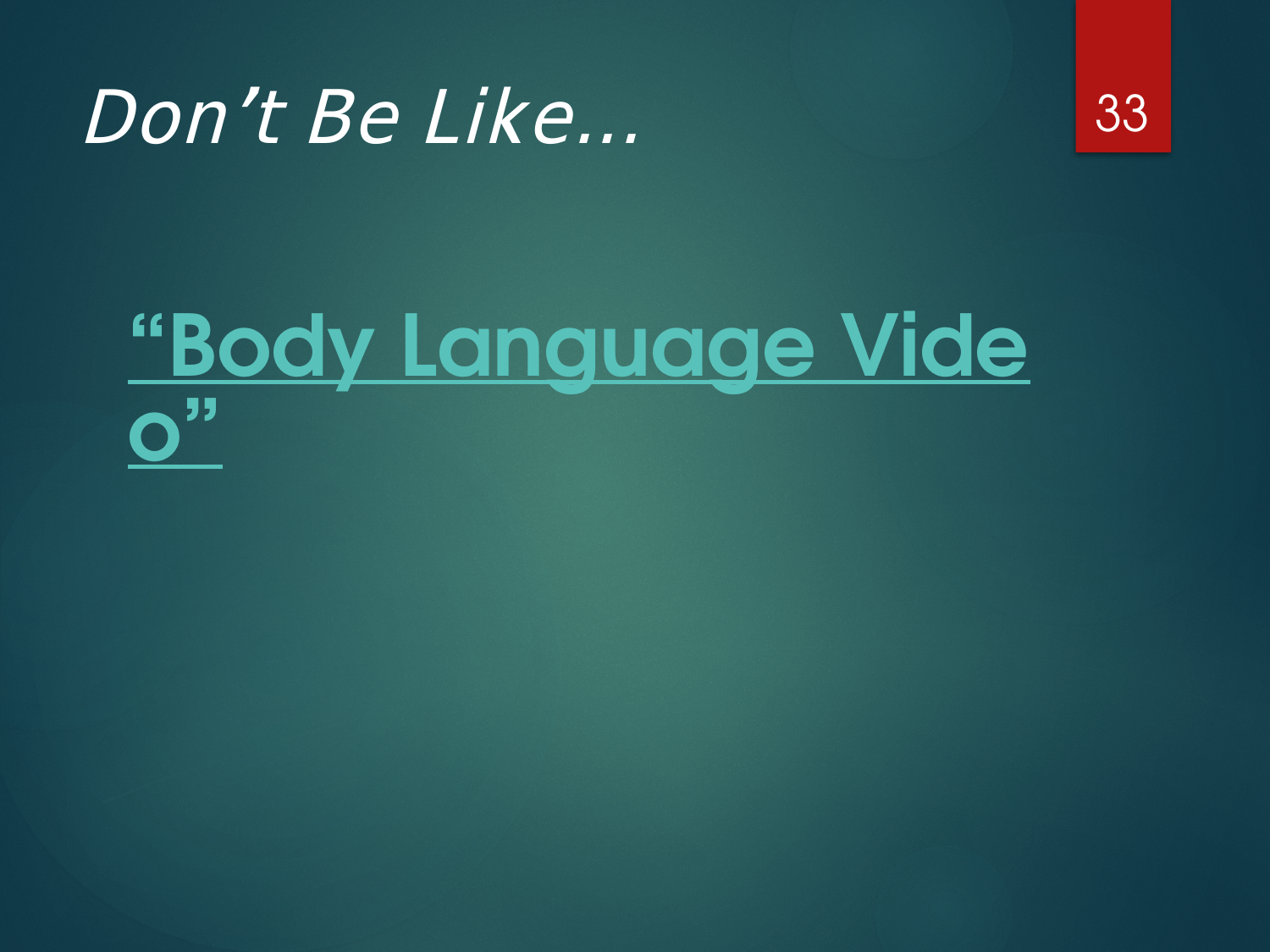

33
# Don’t Be Like...
“Body Language Video”